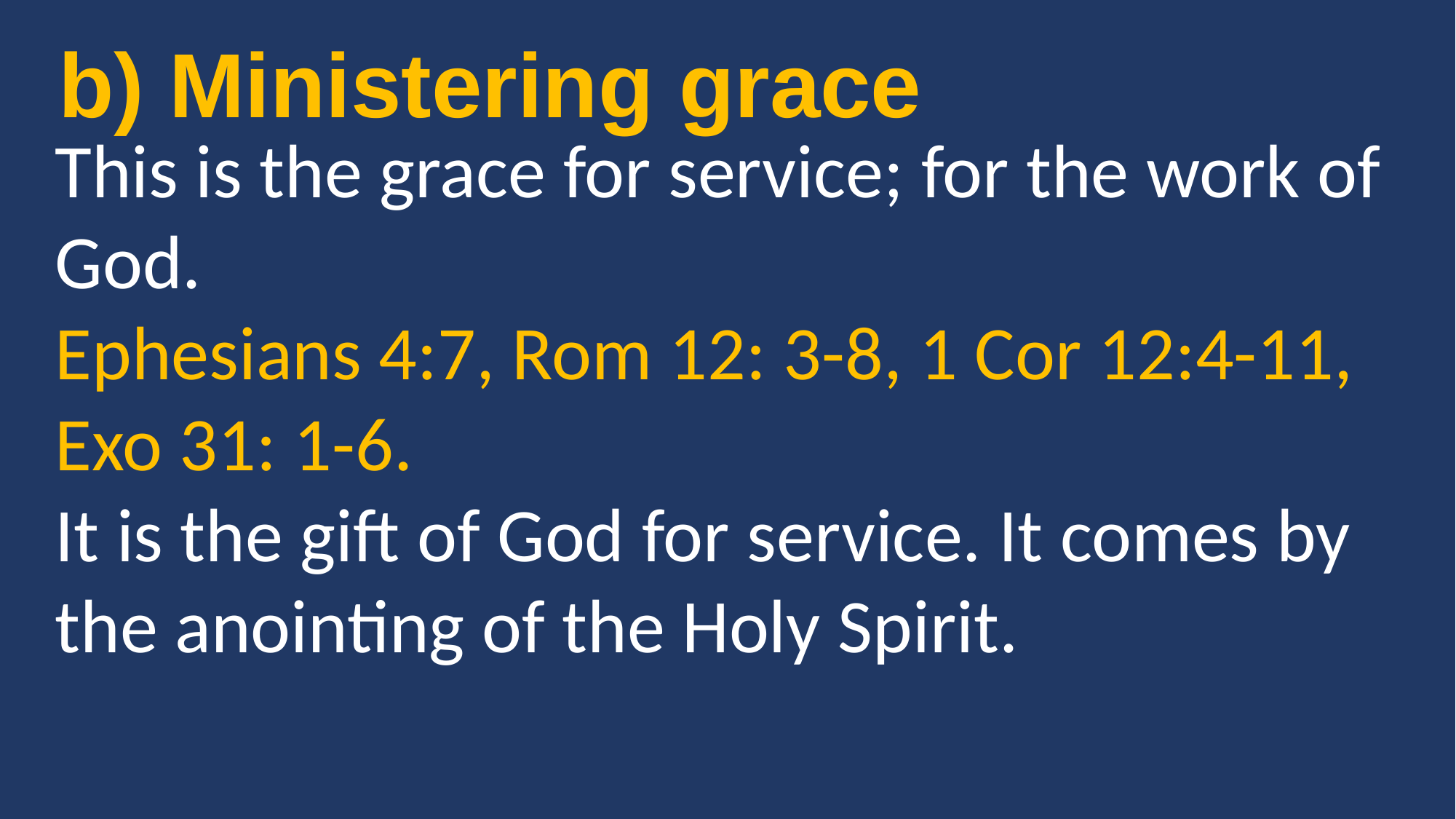

b) Ministering grace
This is the grace for service; for the work of God.
Ephesians 4:7, Rom 12: 3-8, 1 Cor 12:4-11, Exo 31: 1-6.
It is the gift of God for service. It comes by the anointing of the Holy Spirit.